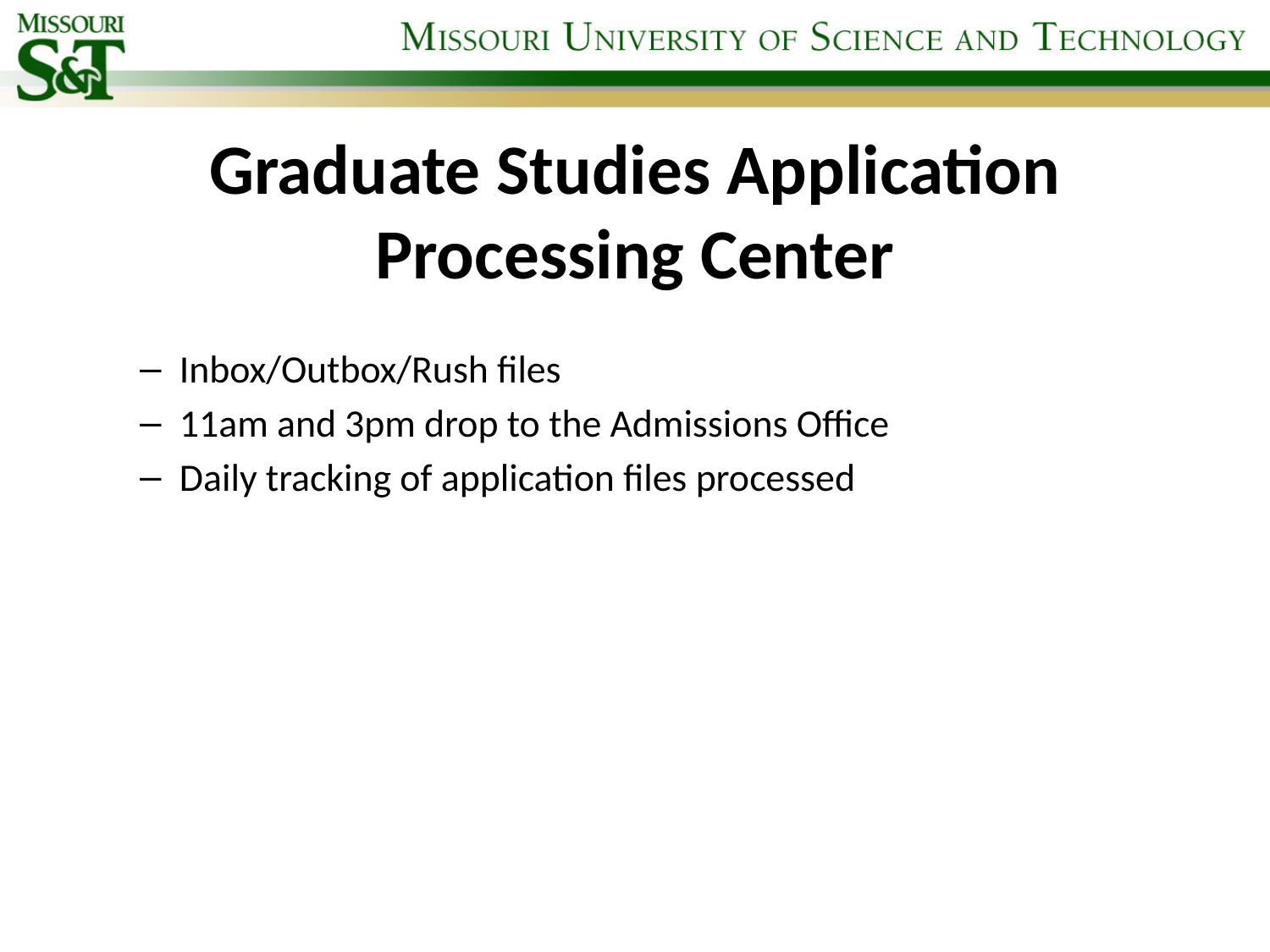

# Graduate Studies Application Processing Center

Inbox/Outbox/Rush files
11am and 3pm drop to the Admissions Office
Daily tracking of application files processed